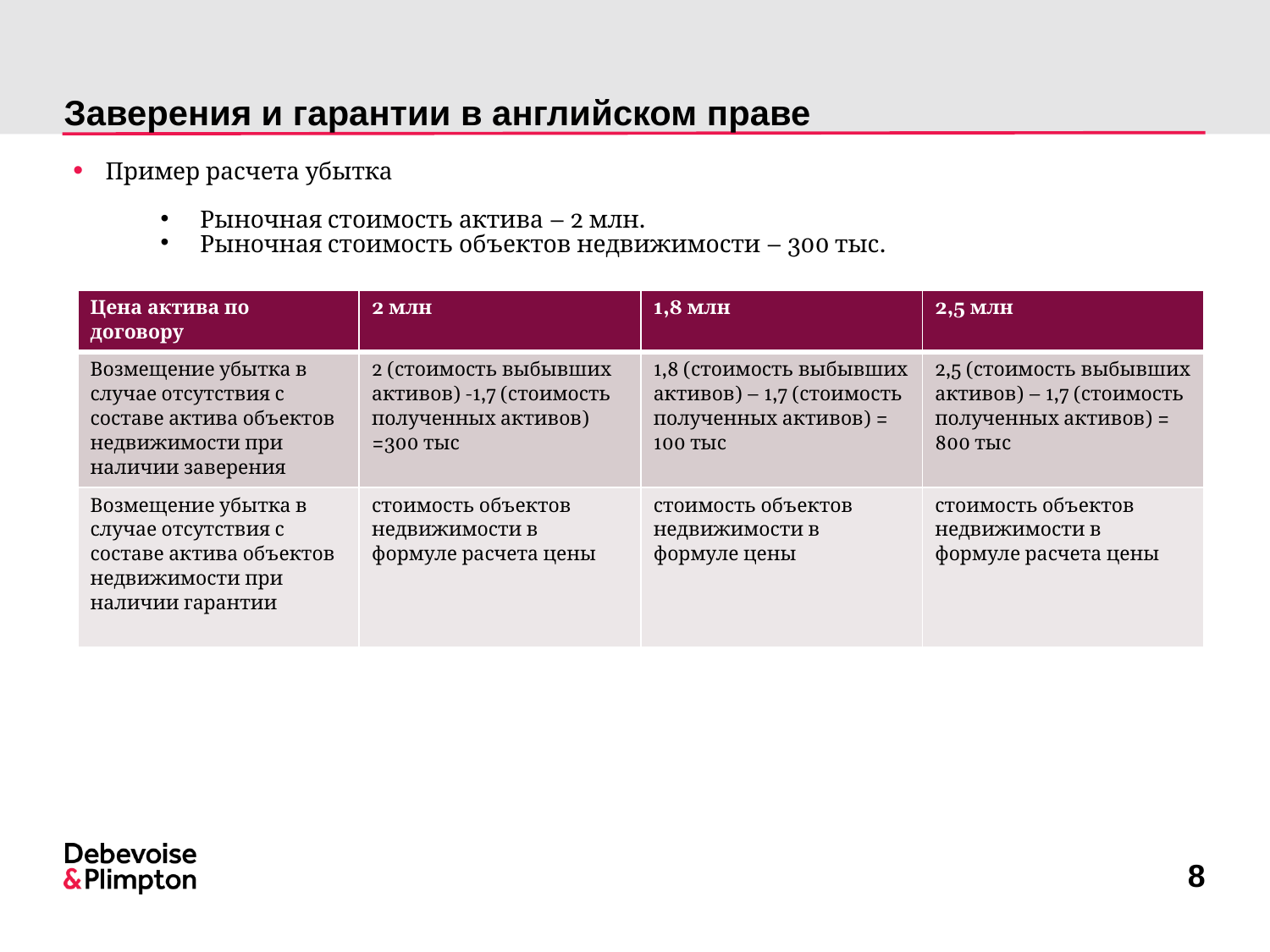

# Заверения и гарантии в английском праве
Пример расчета убытка

Рыночная стоимость актива – 2 млн.
Рыночная стоимость объектов недвижимости – 300 тыс.

| Цена актива по договору | 2 млн | 1,8 млн | 2,5 млн |
| --- | --- | --- | --- |
| Возмещение убытка в случае отсутствия с составе актива объектов недвижимости при наличии заверения | 2 (стоимость выбывших активов) -1,7 (стоимость полученных активов) =300 тыс | 1,8 (стоимость выбывших активов) – 1,7 (стоимость полученных активов) = 100 тыс | 2,5 (стоимость выбывших активов) – 1,7 (стоимость полученных активов) = 800 тыс |
| Возмещение убытка в случае отсутствия с составе актива объектов недвижимости при наличии гарантии | стоимость объектов недвижимости в формуле расчета цены | стоимость объектов недвижимости в формуле цены | стоимость объектов недвижимости в формуле расчета цены |
8